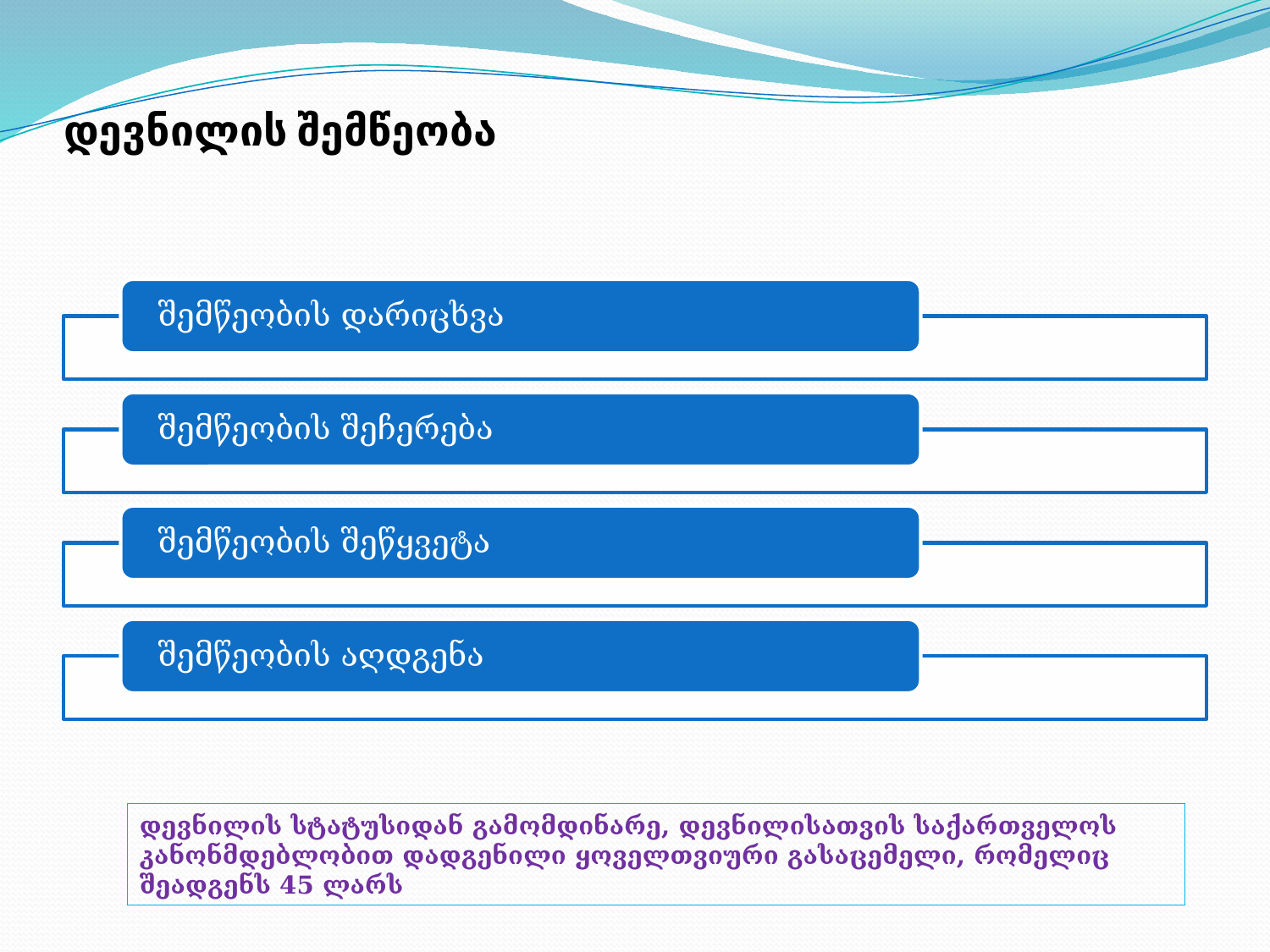

# დევნილის შემწეობა
შემწეობის დარიცხვა
შემწეობის შეჩერება
შემწეობის შეწყვეტა
შემწეობის აღდგენა
დევნილის სტატუსიდან გამომდინარე, დევნილისათვის საქართველოს კანონმდებლობით დადგენილი ყოველთვიური გასაცემელი, რომელიც შეადგენს 45 ლარს